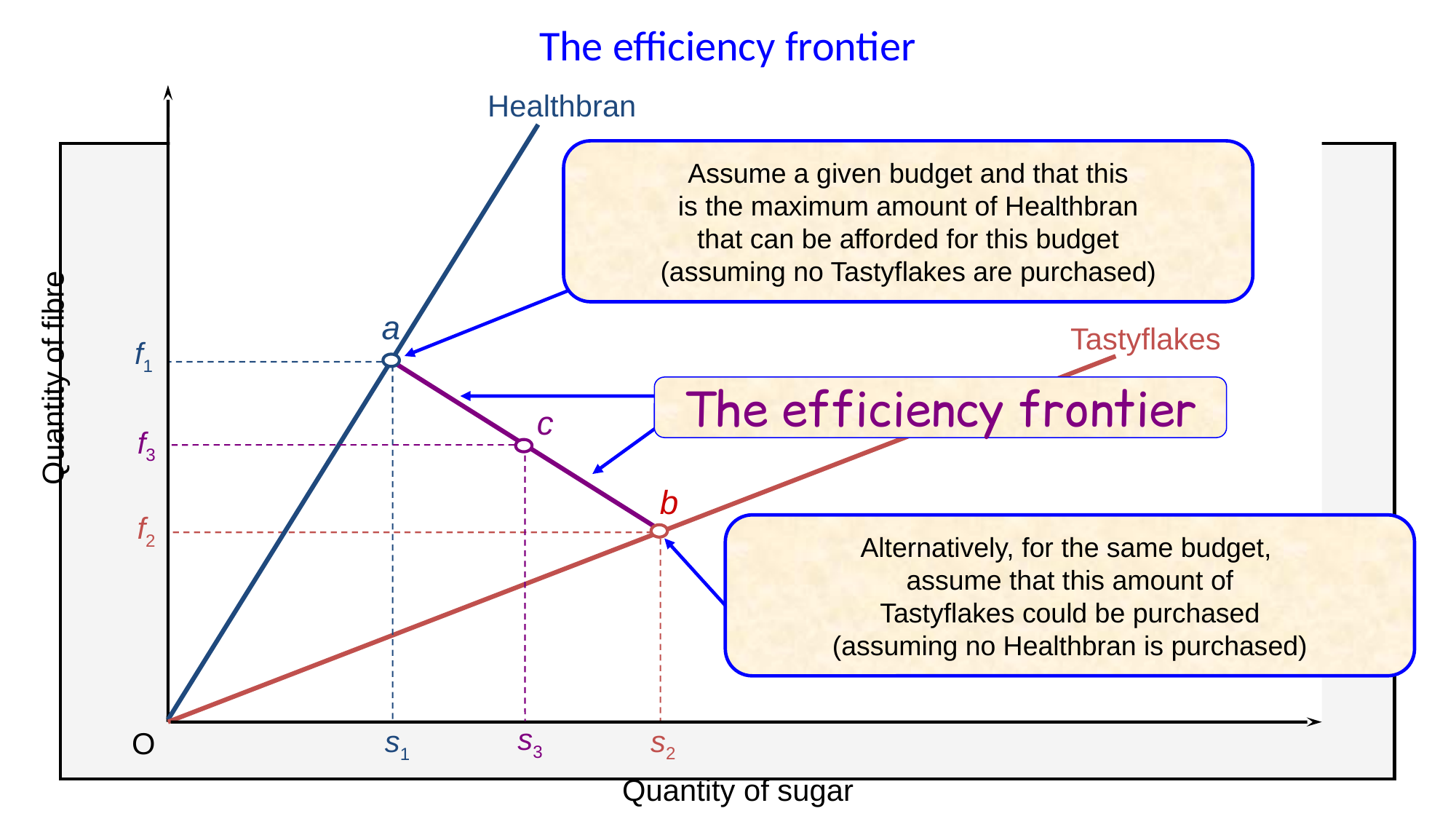

# The efficiency frontier
Healthbran

Assume a given budget and that this
is the maximum amount of Healthbran
that can be afforded for this budget
(assuming no Tastyflakes are purchased)

a

Tastyflakes

f1

Quantity of fibre

s1
The efficiency frontier

c

f3

s3
b

f2

Alternatively, for the same budget,
assume that this amount of
Tastyflakes could be purchased
(assuming no Healthbran is purchased)

s2
O

Quantity of sugar